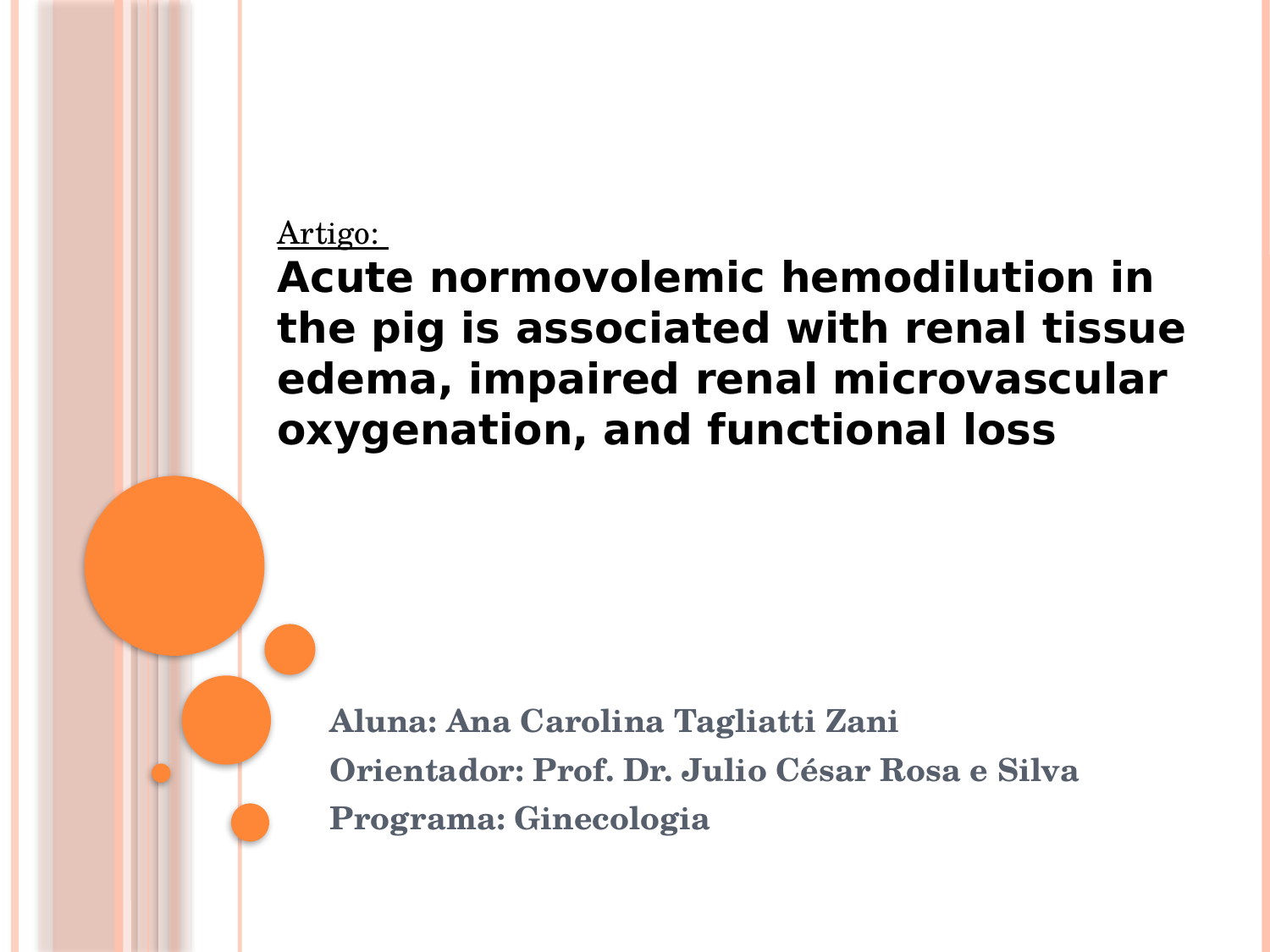

Artigo:
Acute normovolemic hemodilution in the pig is associated with renal tissue edema, impaired renal microvascular oxygenation, and functional loss
Aluna: Ana Carolina Tagliatti Zani
Orientador: Prof. Dr. Julio César Rosa e Silva
Programa: Ginecologia